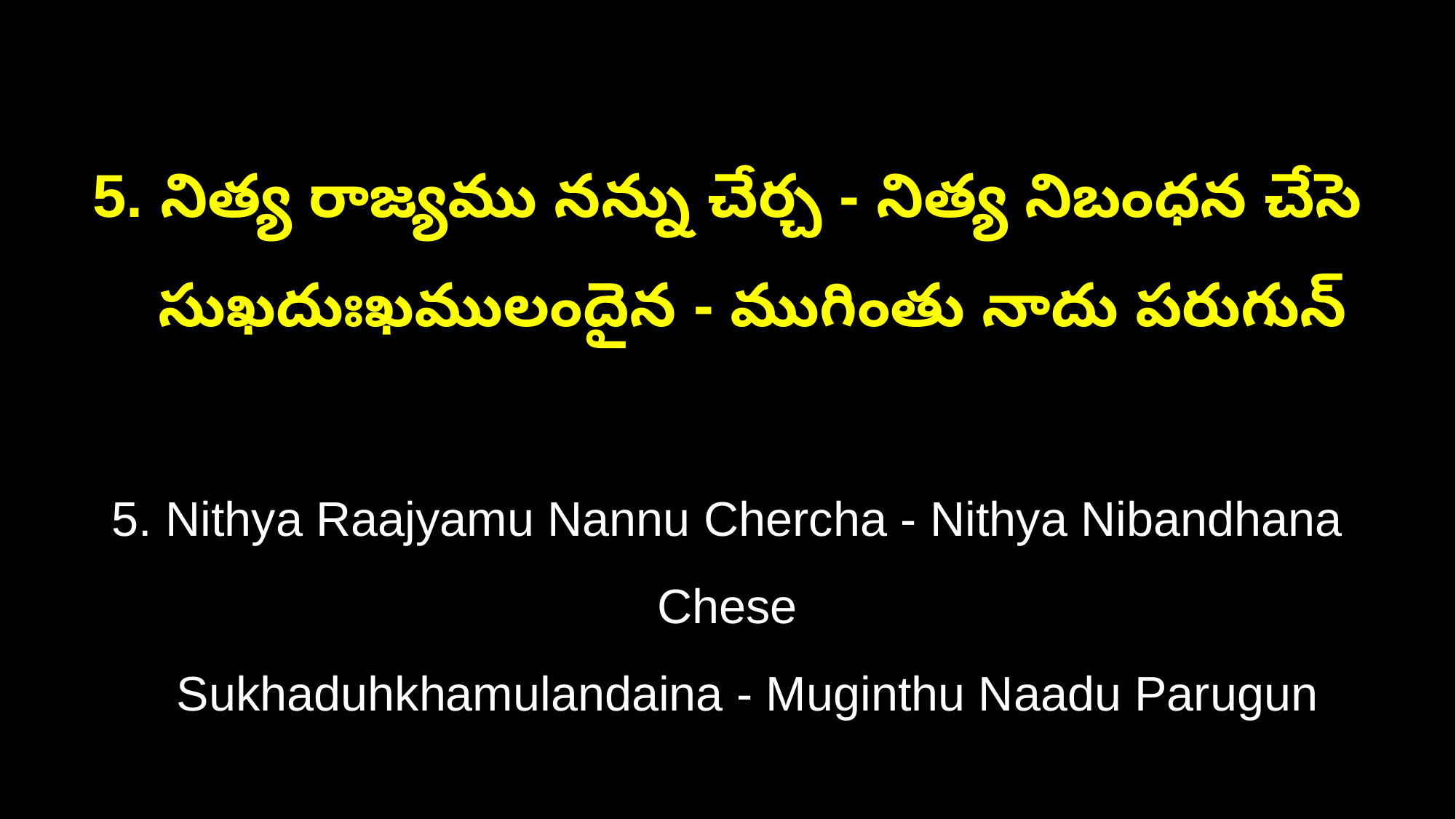

5. నిత్య రాజ్యము నన్ను చేర్చ - నిత్య నిబంధన చేసె
   సుఖదుఃఖములందైన - ముగింతు నాదు పరుగున్
5. Nithya Raajyamu Nannu Chercha - Nithya Nibandhana Chese
   Sukhaduhkhamulandaina - Muginthu Naadu Parugun